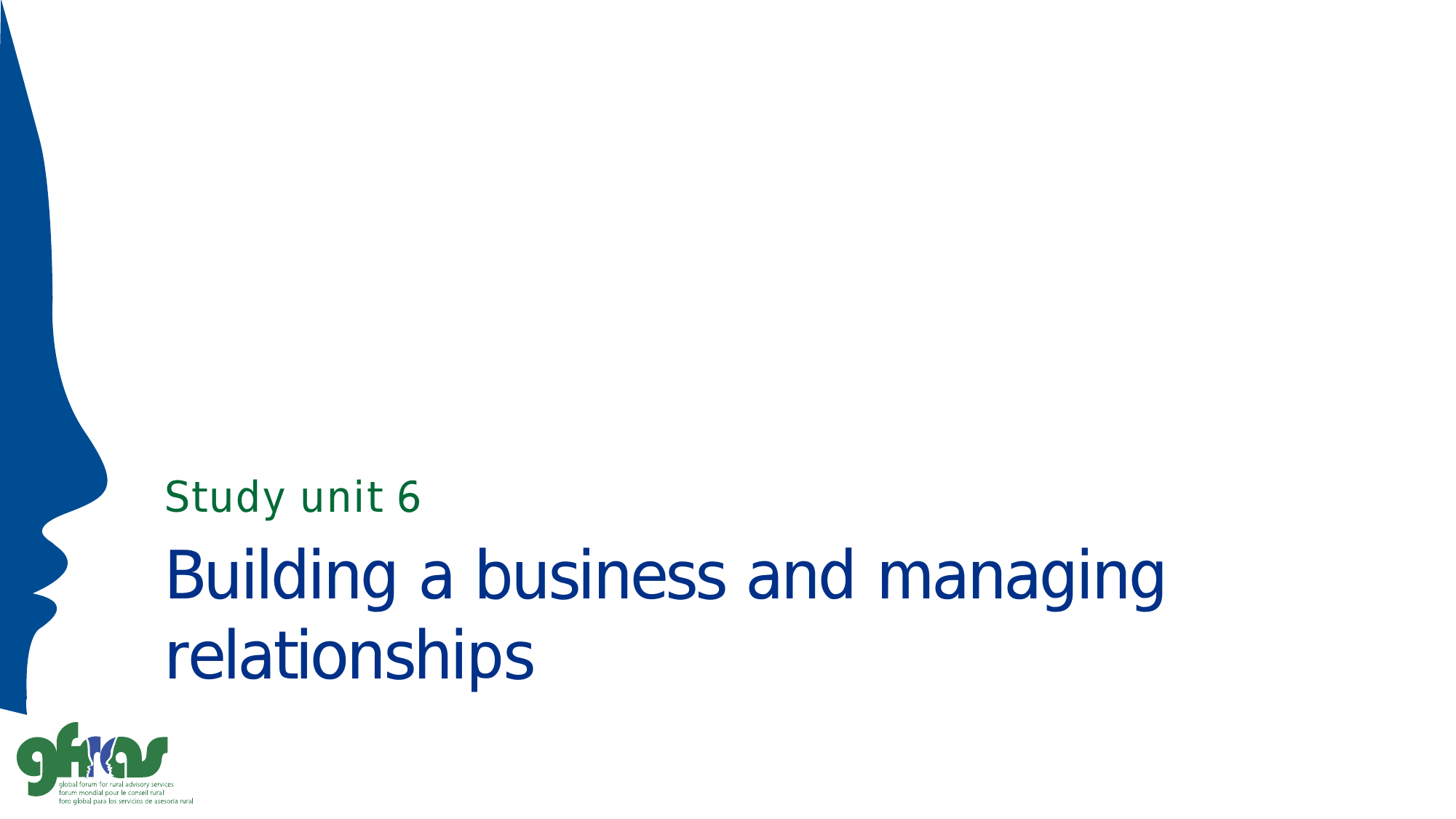

Study unit 6
# Building a business and managing relationships